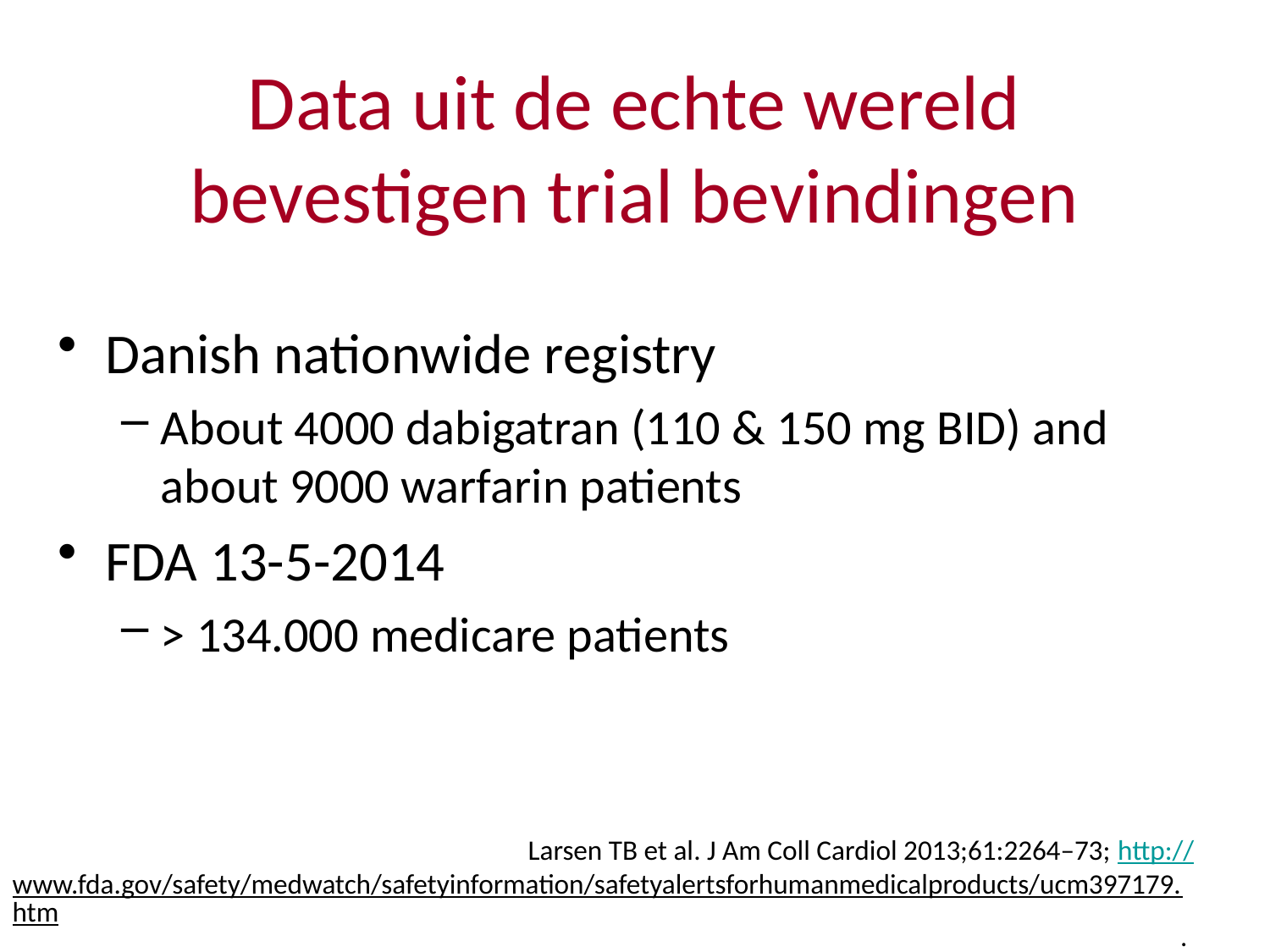

# Data uit de echte wereld bevestigen trial bevindingen
Danish nationwide registry
About 4000 dabigatran (110 & 150 mg BID) and about 9000 warfarin patients
FDA 13-5-2014
> 134.000 medicare patients
Larsen TB et al. J Am Coll Cardiol 2013;61:2264–73; http://www.fda.gov/safety/medwatch/safetyinformation/safetyalertsforhumanmedicalproducts/ucm397179.htm;